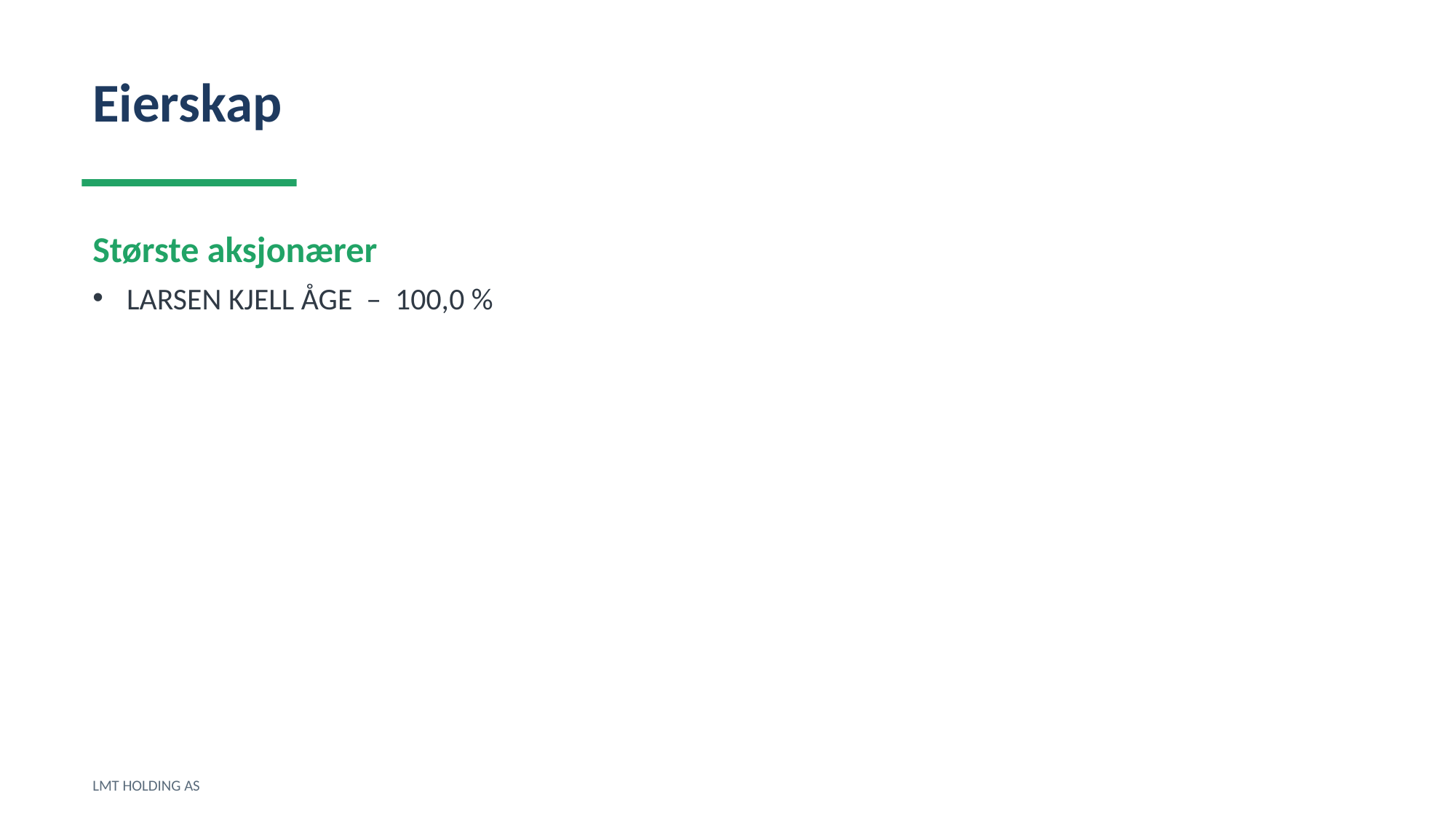

Eierskap

Største aksjonærer
LARSEN KJELL ÅGE  –  100,0 %
LMT HOLDING AS